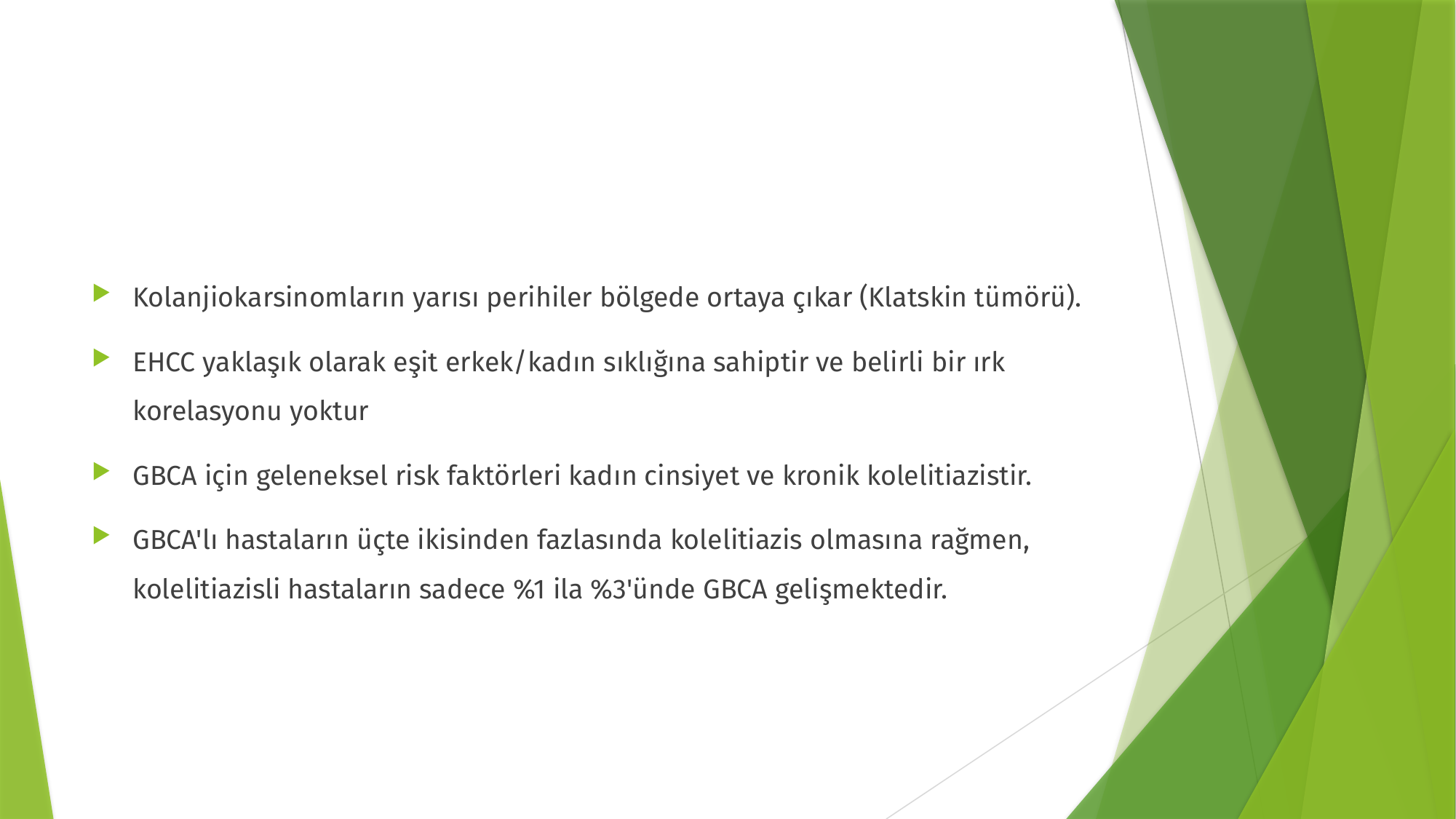

#
Kolanjiokarsinomların yarısı perihiler bölgede ortaya çıkar (Klatskin tümörü).
EHCC yaklaşık olarak eşit erkek/kadın sıklığına sahiptir ve belirli bir ırk korelasyonu yoktur
GBCA için geleneksel risk faktörleri kadın cinsiyet ve kronik kolelitiazistir.
GBCA'lı hastaların üçte ikisinden fazlasında kolelitiazis olmasına rağmen, kolelitiazisli hastaların sadece %1 ila %3'ünde GBCA gelişmektedir.